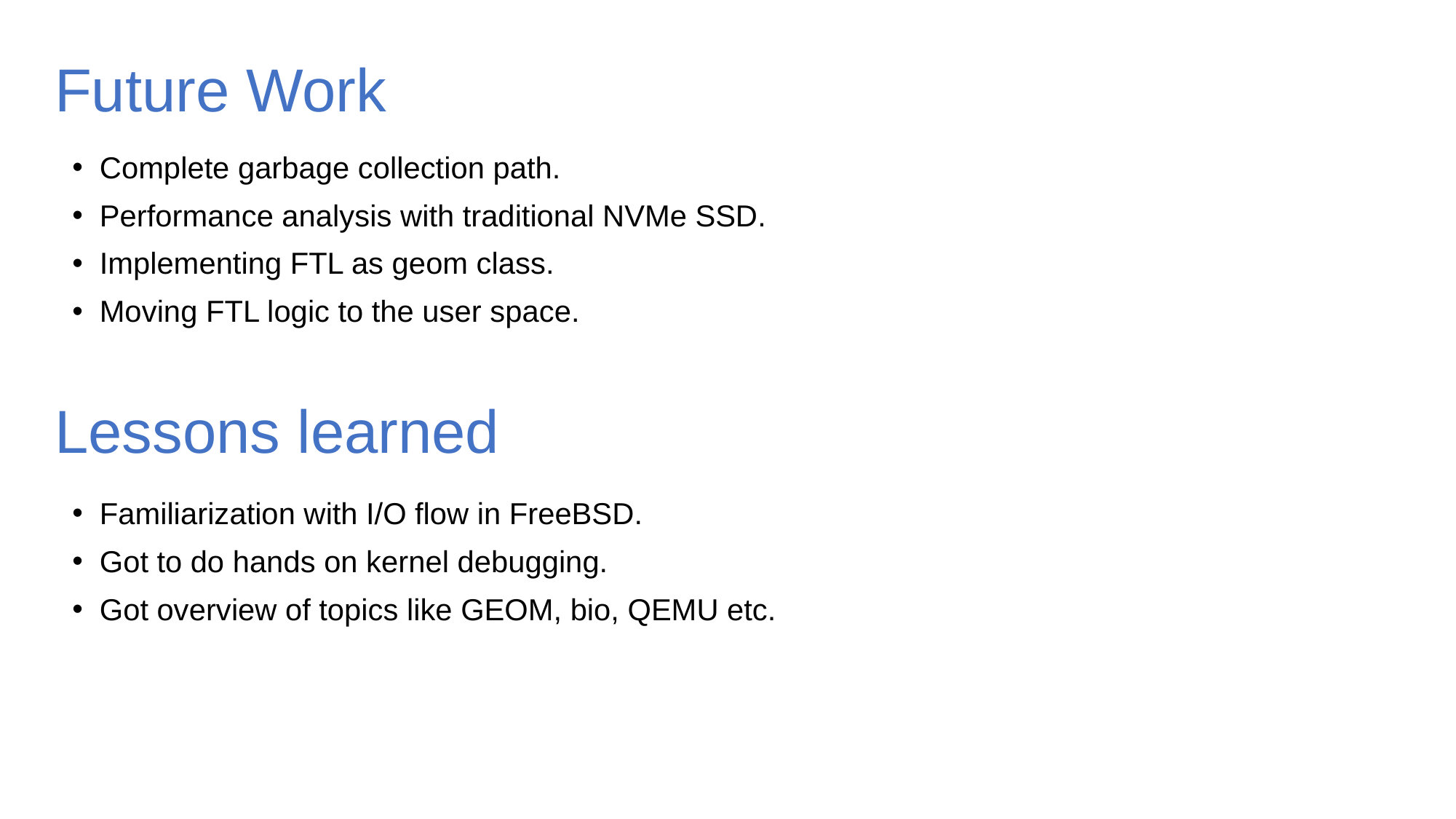

# Future Work
Complete garbage collection path.
Performance analysis with traditional NVMe SSD.
Implementing FTL as geom class.
Moving FTL logic to the user space.
Lessons learned
Familiarization with I/O flow in FreeBSD.
Got to do hands on kernel debugging.
Got overview of topics like GEOM, bio, QEMU etc.